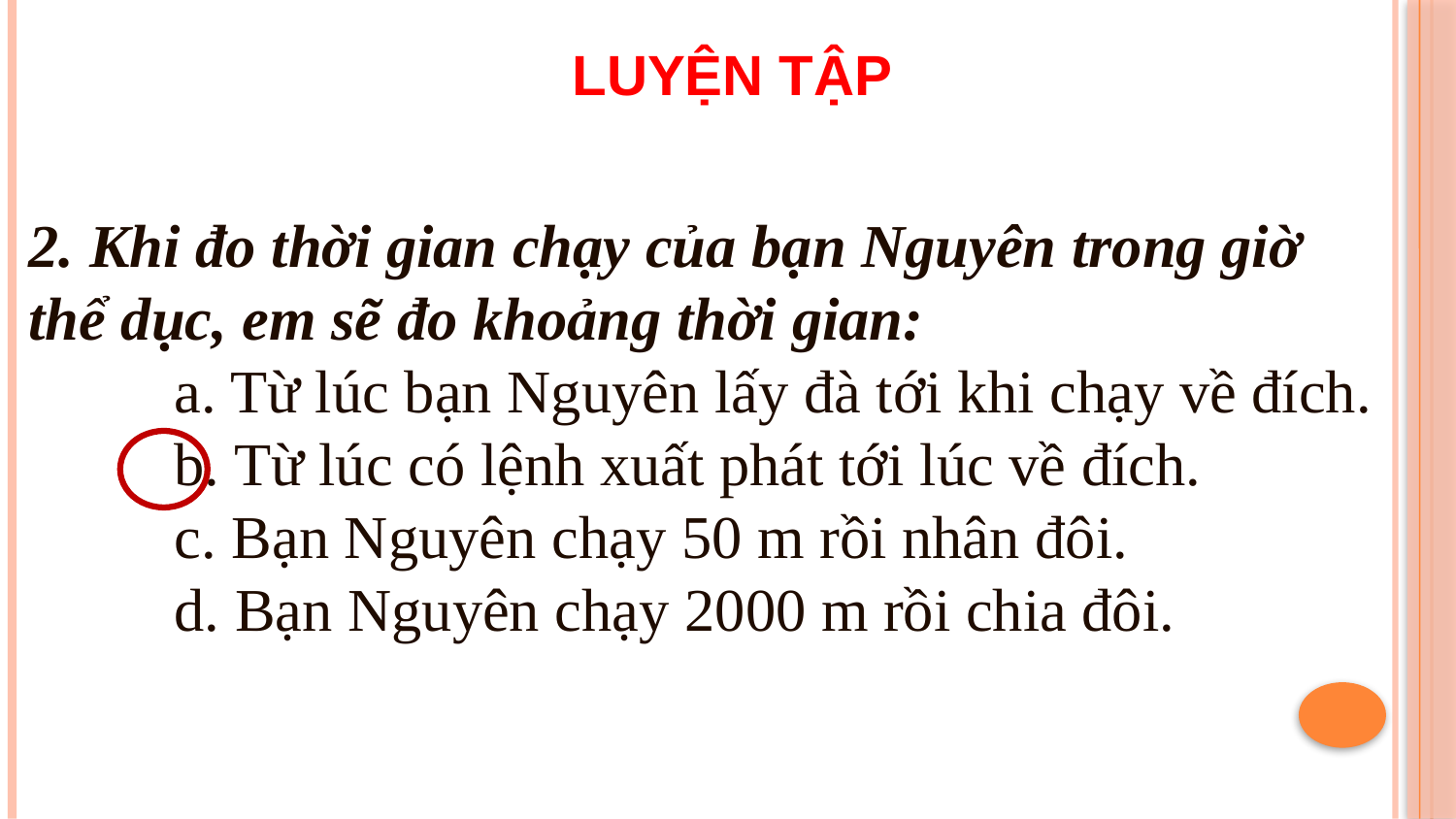

LUYỆN TẬP
2. Khi đo thời gian chạy của bạn Nguyên trong giờ thể dục, em sẽ đo khoảng thời gian:
	a. Từ lúc bạn Nguyên lấy đà tới khi chạy về đích.
	b. Từ lúc có lệnh xuất phát tới lúc về đích.
	c. Bạn Nguyên chạy 50 m rồi nhân đôi.
	d. Bạn Nguyên chạy 2000 m rồi chia đôi.